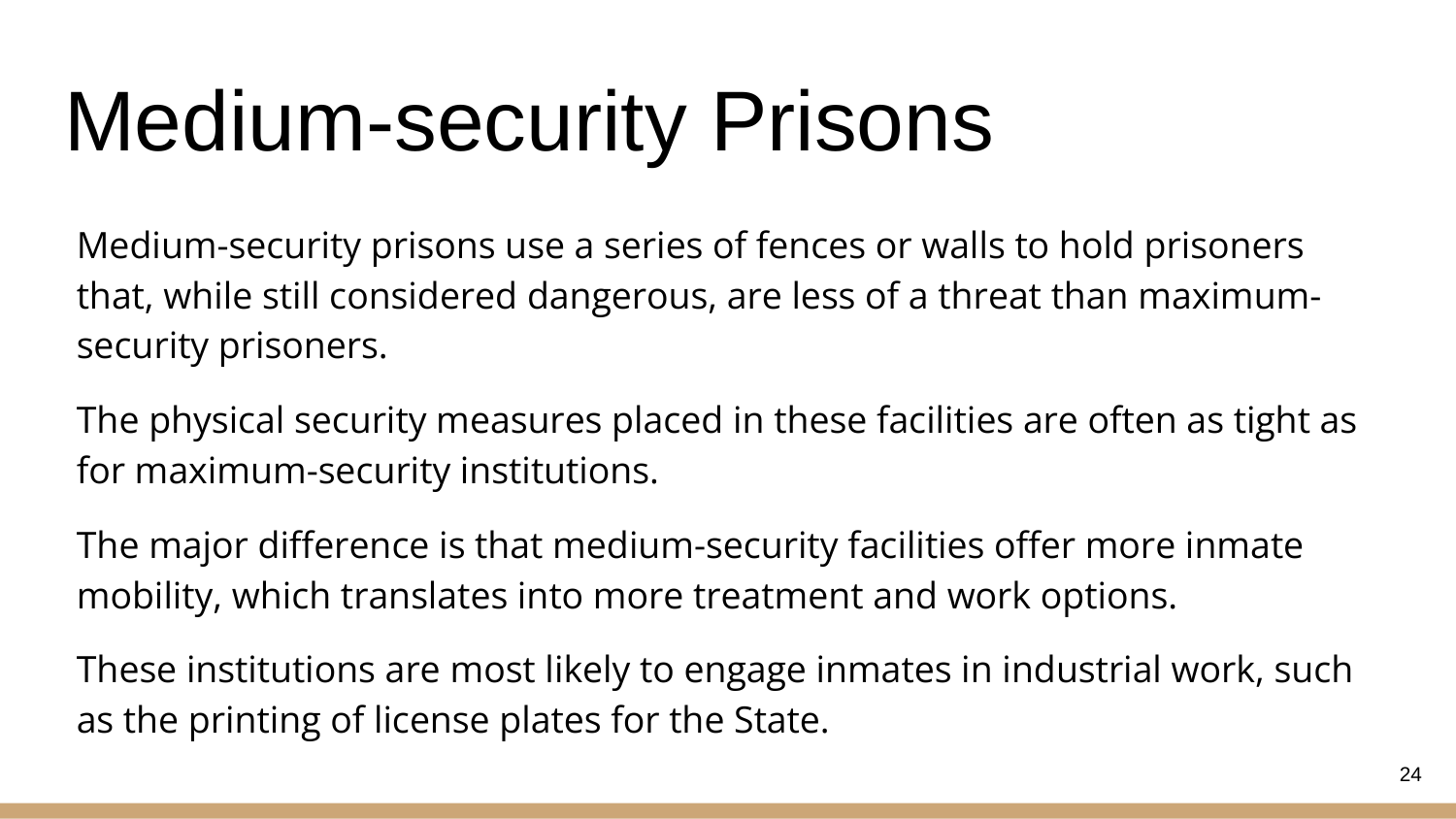

# Medium-security Prisons
Medium-security prisons use a series of fences or walls to hold prisoners that, while still considered dangerous, are less of a threat than maximum-security prisoners.
The physical security measures placed in these facilities are often as tight as for maximum-security institutions.
The major difference is that medium-security facilities offer more inmate mobility, which translates into more treatment and work options.
These institutions are most likely to engage inmates in industrial work, such as the printing of license plates for the State.
24